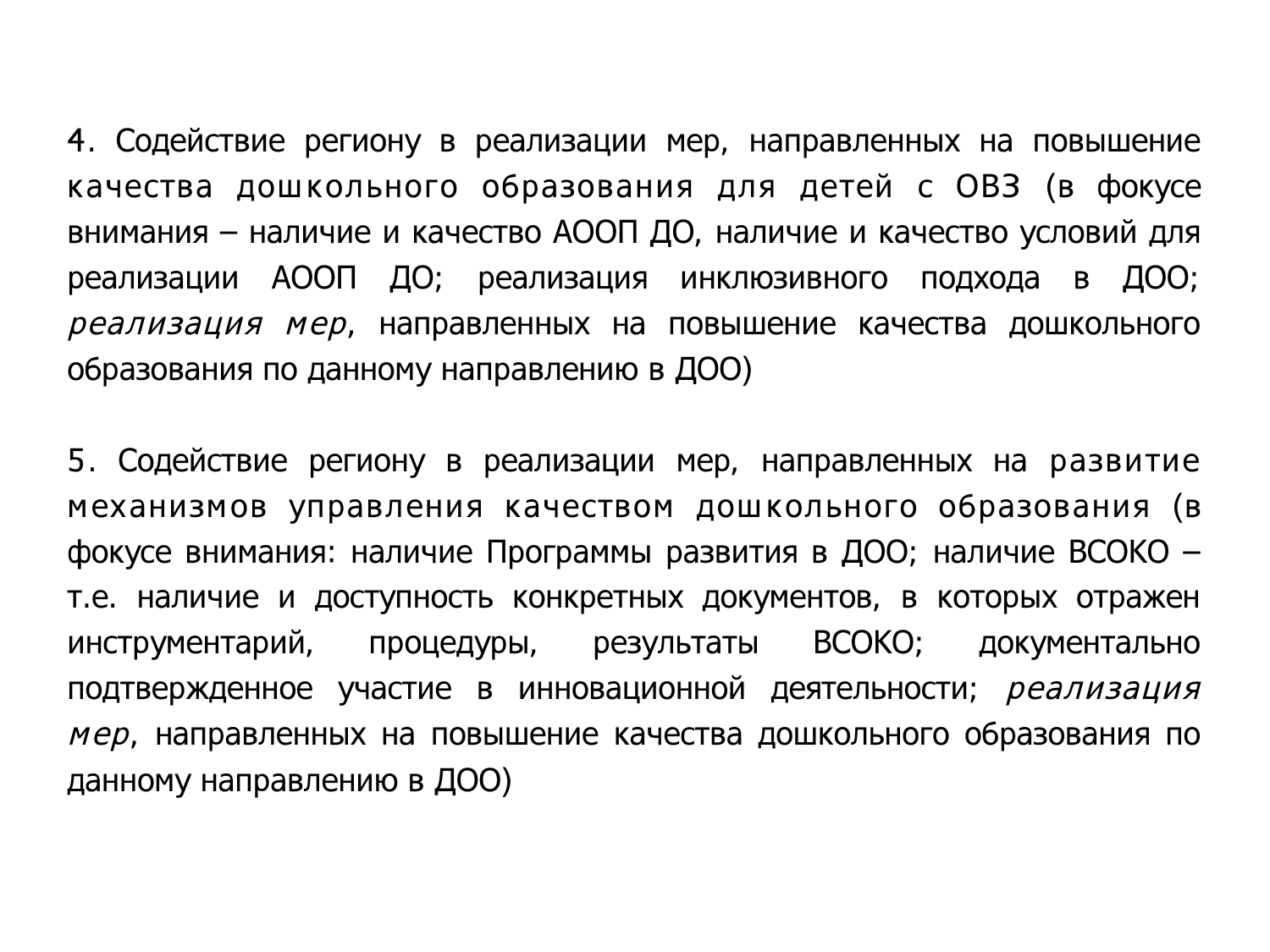

4. Содействие региону в реализации мер, направленных на повышение качества дошкольного образования для детей с ОВЗ (в фокусе внимания – наличие и качество АООП ДО, наличие и качество условий для реализации АООП ДО; реализация инклюзивного подхода в ДОО; реализация мер, направленных на повышение качества дошкольного образования по данному направлению в ДОО)

5. Содействие региону в реализации мер, направленных на развитие механизмов управления качеством дошкольного образования (в фокусе внимания: наличие Программы развития в ДОО; наличие ВСОКО – т.е. наличие и доступность конкретных документов, в которых отражен инструментарий, процедуры, результаты ВСОКО; документально подтвержденное участие в инновационной деятельности; реализация мер, направленных на повышение качества дошкольного образования по данному направлению в ДОО)